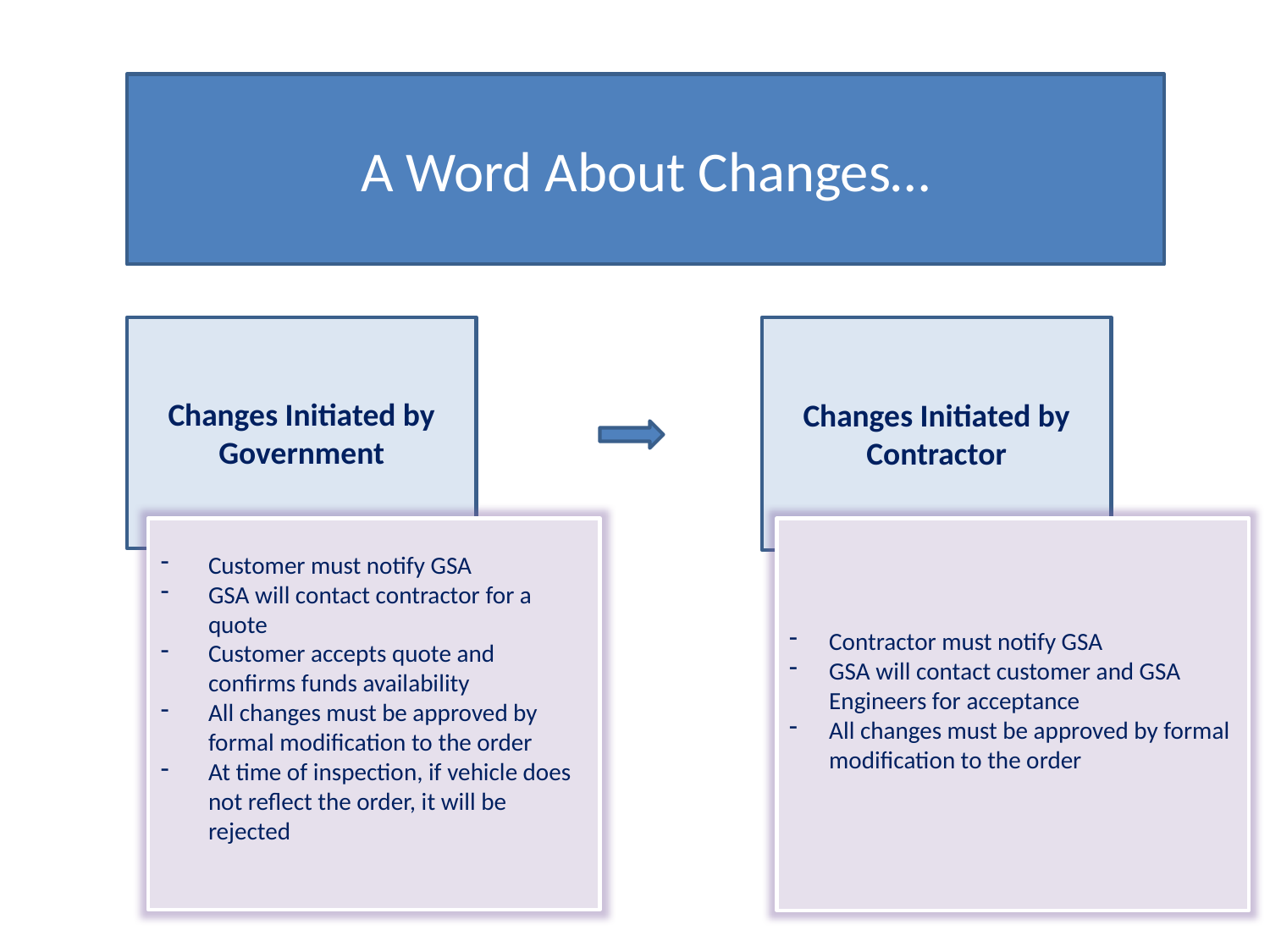

A Word About Changes…
Changes Initiated by Government
Changes Initiated by Contractor

Customer must notify GSA
GSA will contact contractor for a quote
Customer accepts quote and confirms funds availability
All changes must be approved by formal modification to the order
At time of inspection, if vehicle does not reflect the order, it will be rejected

Contractor must notify GSA
GSA will contact customer and GSA Engineers for acceptance
All changes must be approved by formal modification to the order